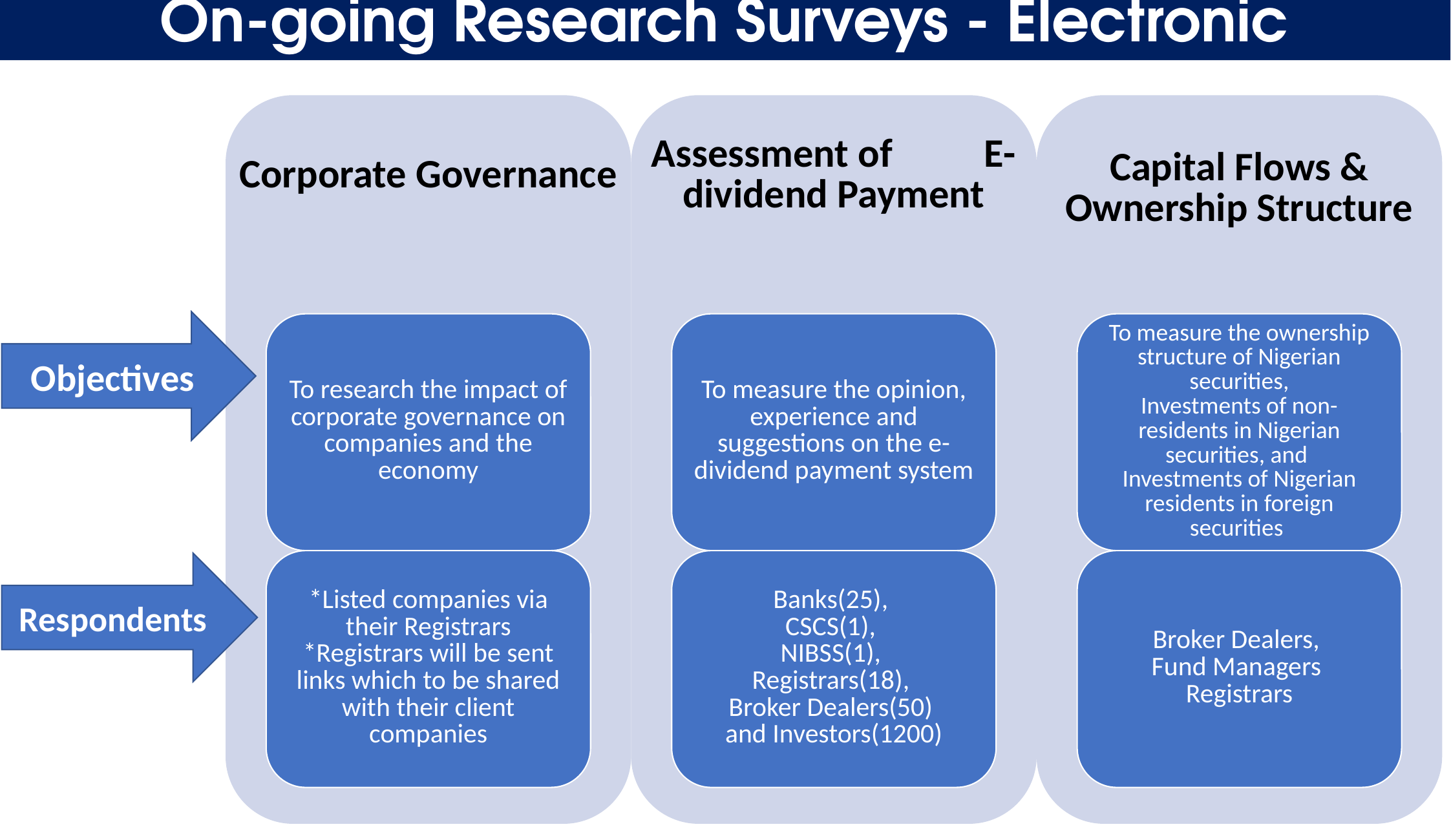

On-going Research Surveys - Electronic
Corporate Governance
To research the impact of corporate governance on companies and the economy
*Listed companies via their Registrars
*Registrars will be sent links which to be shared with their client companies
To measure the opinion, experience and suggestions on the e-dividend payment system
Banks(25),
CSCS(1),
NIBSS(1),
Registrars(18),
Broker Dealers(50)
and Investors(1200)
Capital Flows & Ownership Structure
To measure the ownership structure of Nigerian securities,
Investments of non-residents in Nigerian securities, and
Investments of Nigerian residents in foreign securities
Broker Dealers,
Fund Managers
Registrars
Assessment of          E-dividend Payment
Objectives
Respondents